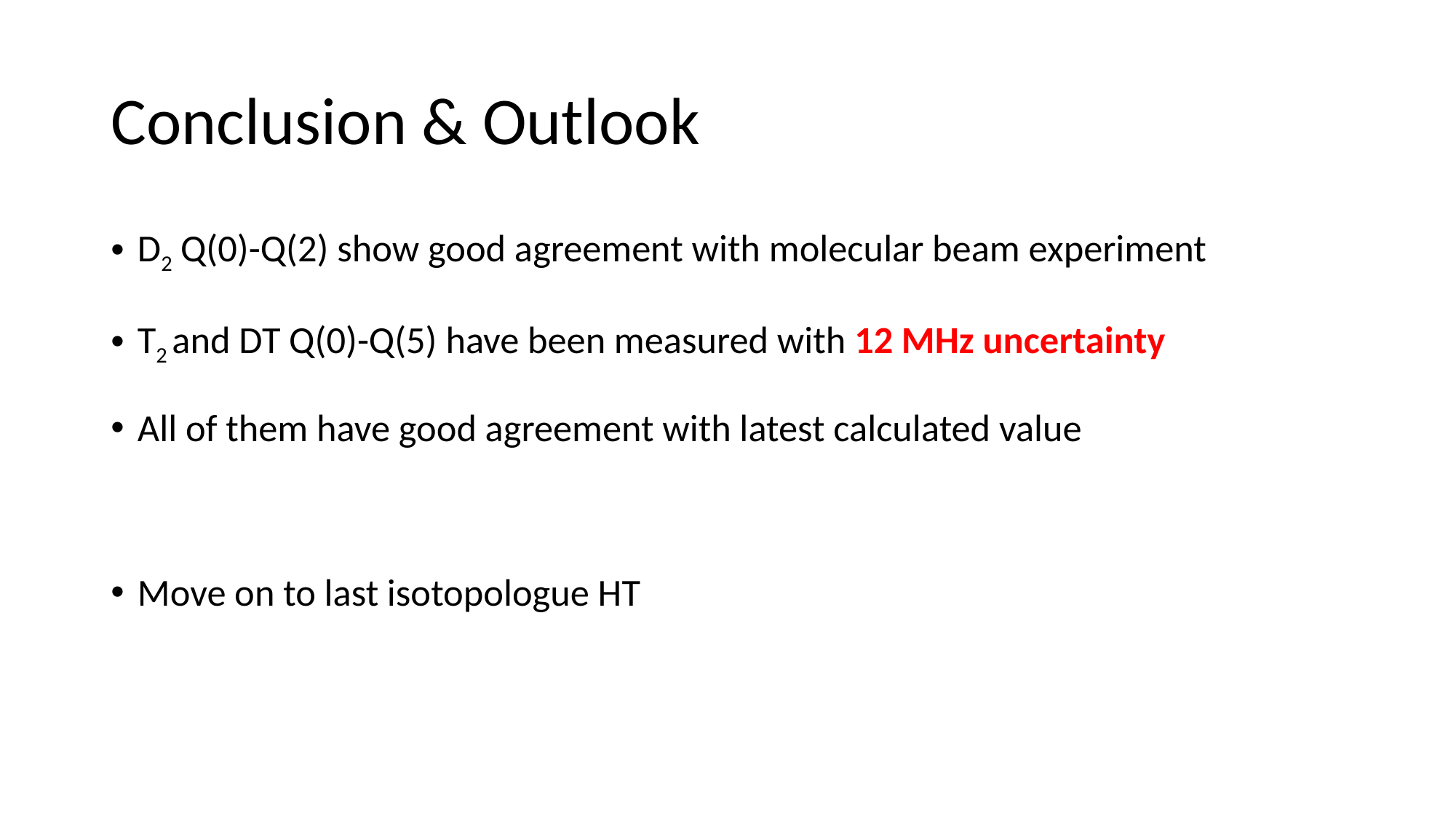

# Conclusion & Outlook
D2 Q(0)-Q(2) show good agreement with molecular beam experiment
T2 and DT Q(0)-Q(5) have been measured with 12 MHz uncertainty
All of them have good agreement with latest calculated value

Move on to last isotopologue HT